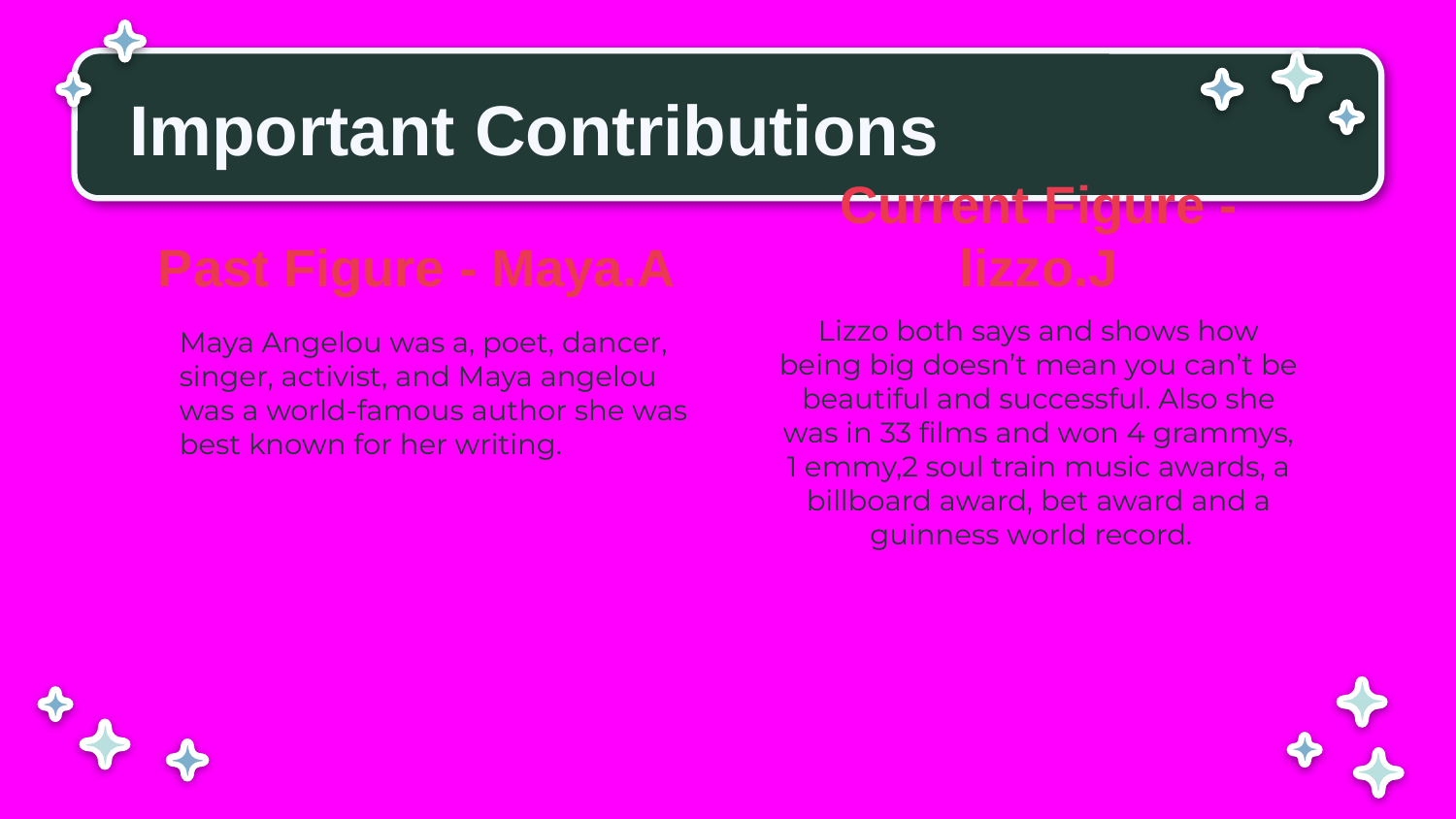

# Important Contributions
Past Figure - Maya.A
Current Figure - lizzo.J
Lizzo both says and shows how being big doesn’t mean you can’t be beautiful and successful. Also she was in 33 films and won 4 grammys, 1 emmy,2 soul train music awards, a billboard award, bet award and a guinness world record.
Maya Angelou was a, poet, dancer, singer, activist, and Maya angelou  was a world-famous author she was best known for her writing.